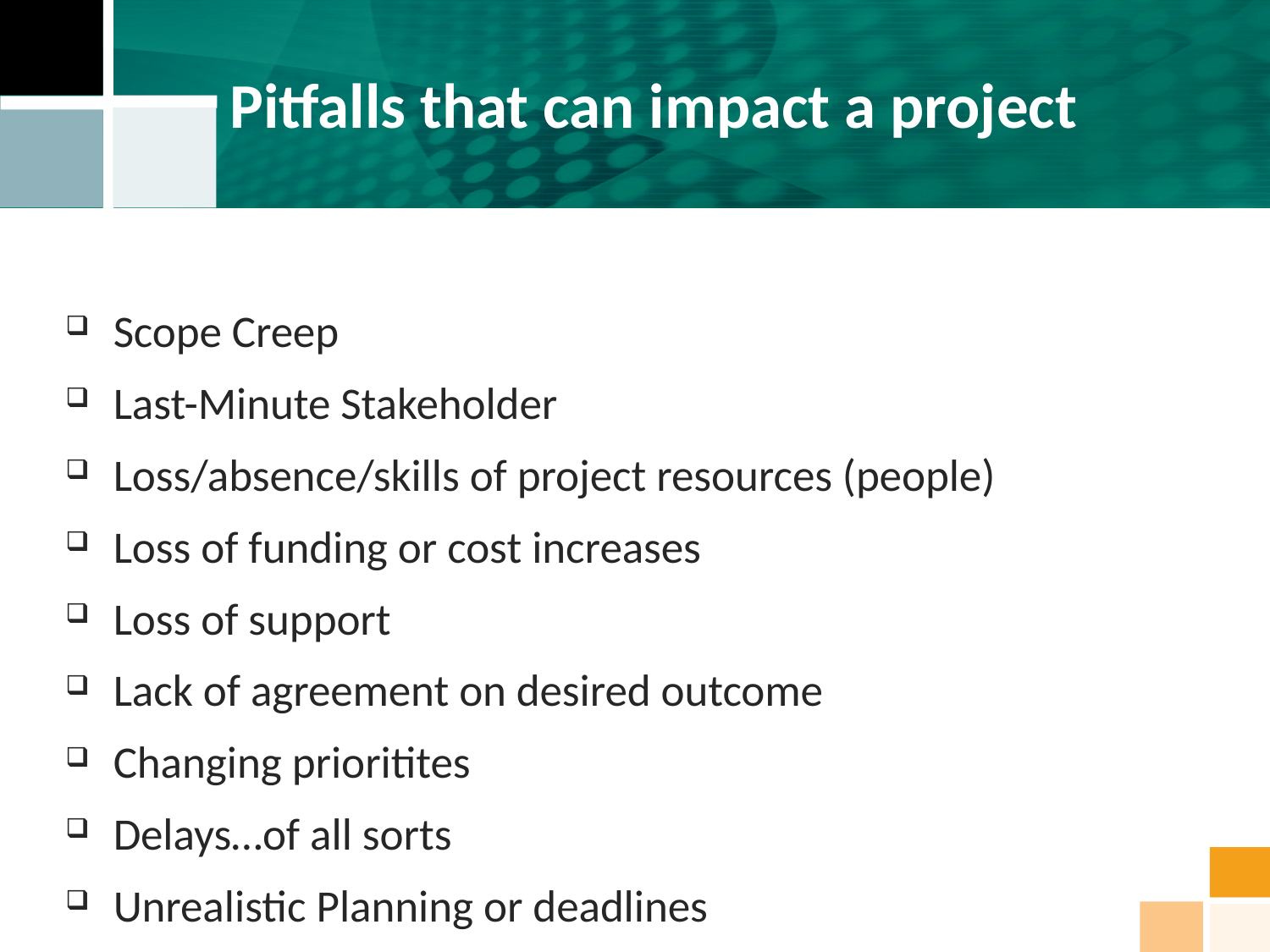

# Pitfalls that can impact a project
Scope Creep
Last-Minute Stakeholder
Loss/absence/skills of project resources (people)
Loss of funding or cost increases
Loss of support
Lack of agreement on desired outcome
Changing prioritites
Delays…of all sorts
Unrealistic Planning or deadlines